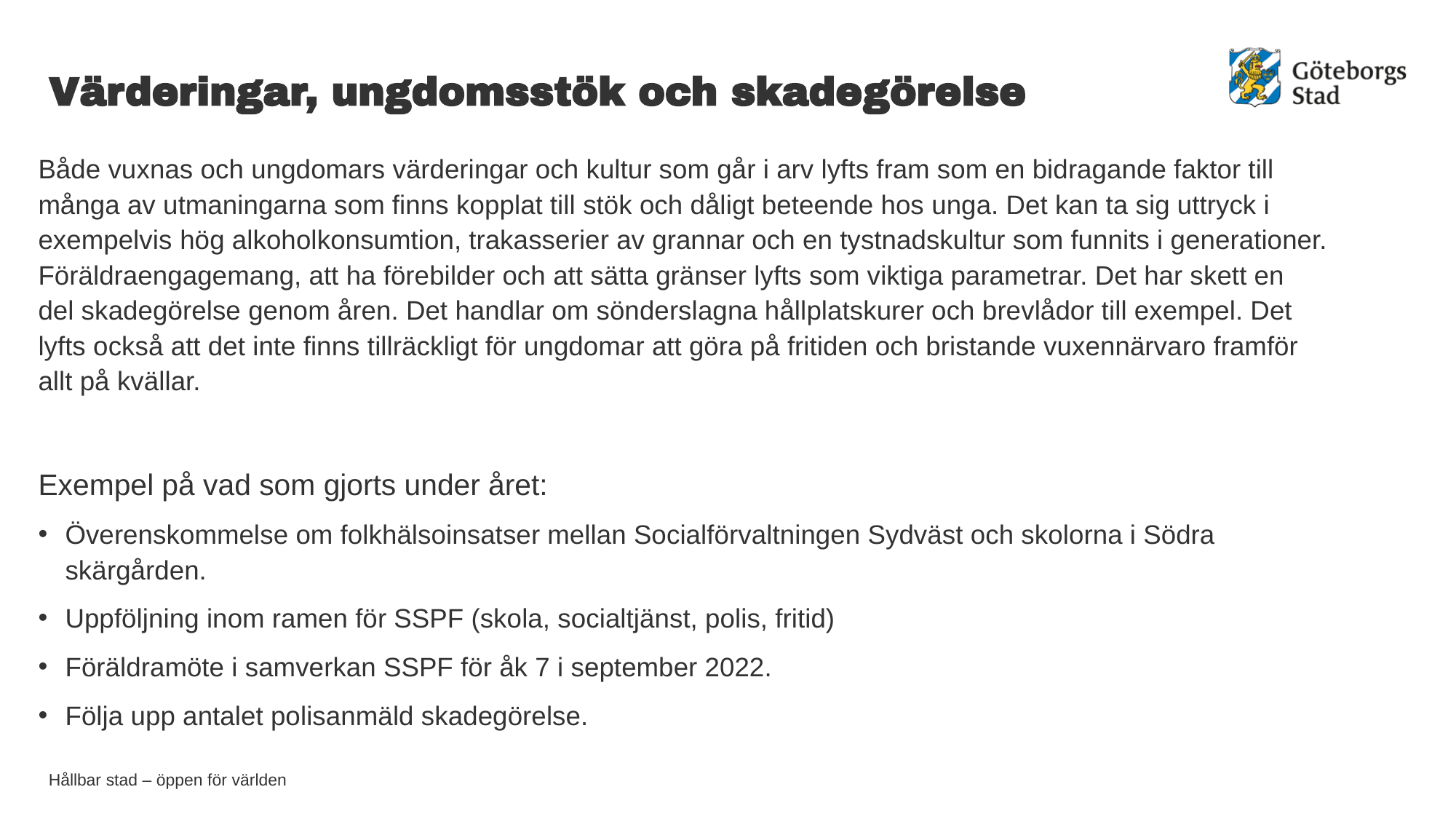

# Värderingar, ungdomsstök och skadegörelse

Både vuxnas och ungdomars värderingar och kultur som går i arv lyfts fram som en bidragande faktor till många av utmaningarna som finns kopplat till stök och dåligt beteende hos unga. Det kan ta sig uttryck i exempelvis hög alkoholkonsumtion, trakasserier av grannar och en tystnadskultur som funnits i generationer. Föräldraengagemang, att ha förebilder och att sätta gränser lyfts som viktiga parametrar. Det har skett en del skadegörelse genom åren. Det handlar om sönderslagna hållplatskurer och brevlådor till exempel. Det lyfts också att det inte finns tillräckligt för ungdomar att göra på fritiden och bristande vuxennärvaro framför allt på kvällar.

Exempel på vad som gjorts under året:
Överenskommelse om folkhälsoinsatser mellan Socialförvaltningen Sydväst och skolorna i Södra skärgården.
Uppföljning inom ramen för SSPF (skola, socialtjänst, polis, fritid)
Föräldramöte i samverkan SSPF för åk 7 i september 2022.
Följa upp antalet polisanmäld skadegörelse.